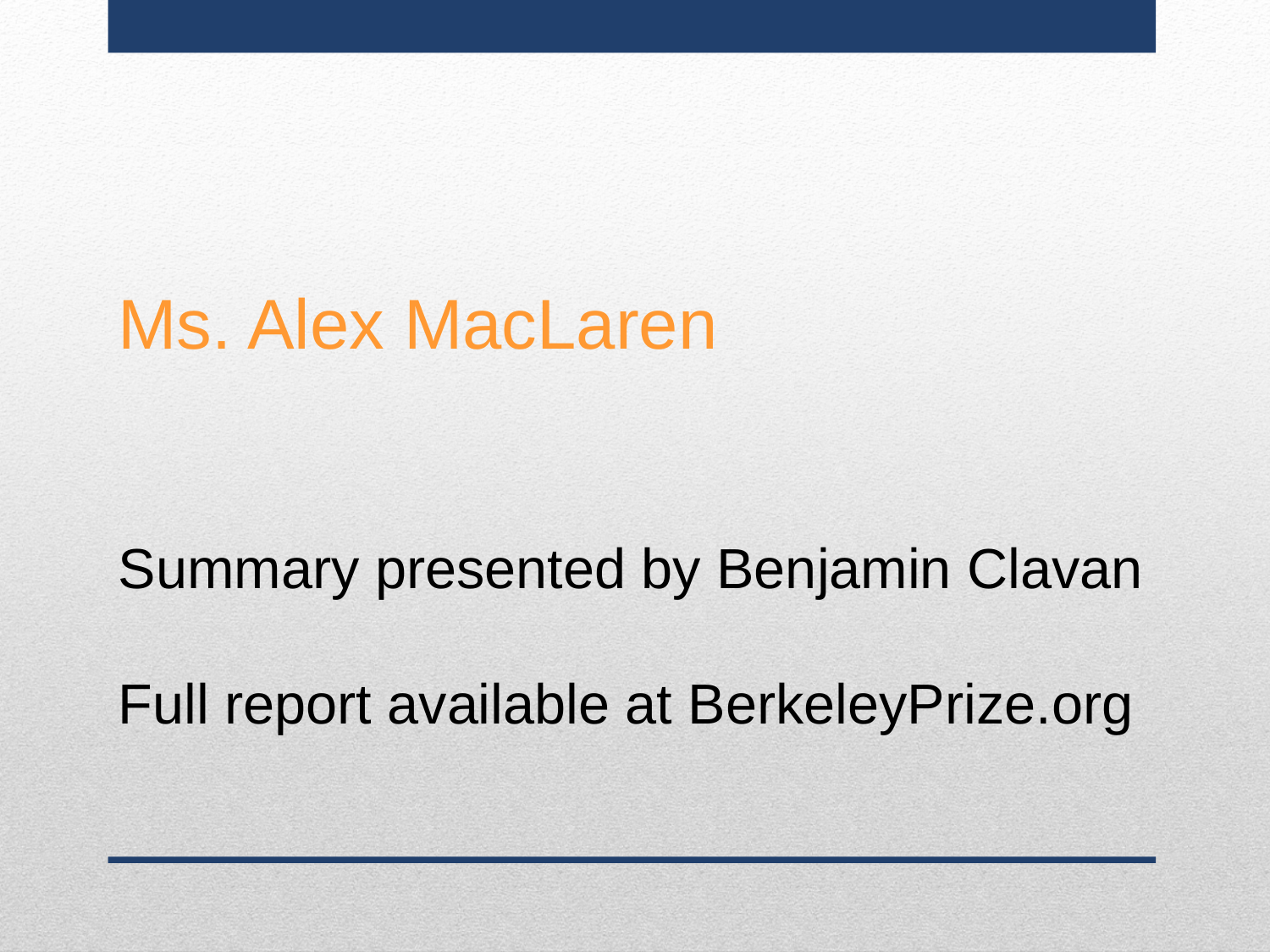

Ms. Alex MacLaren

Summary presented by Benjamin Clavan

Full report available at BerkeleyPrize.org